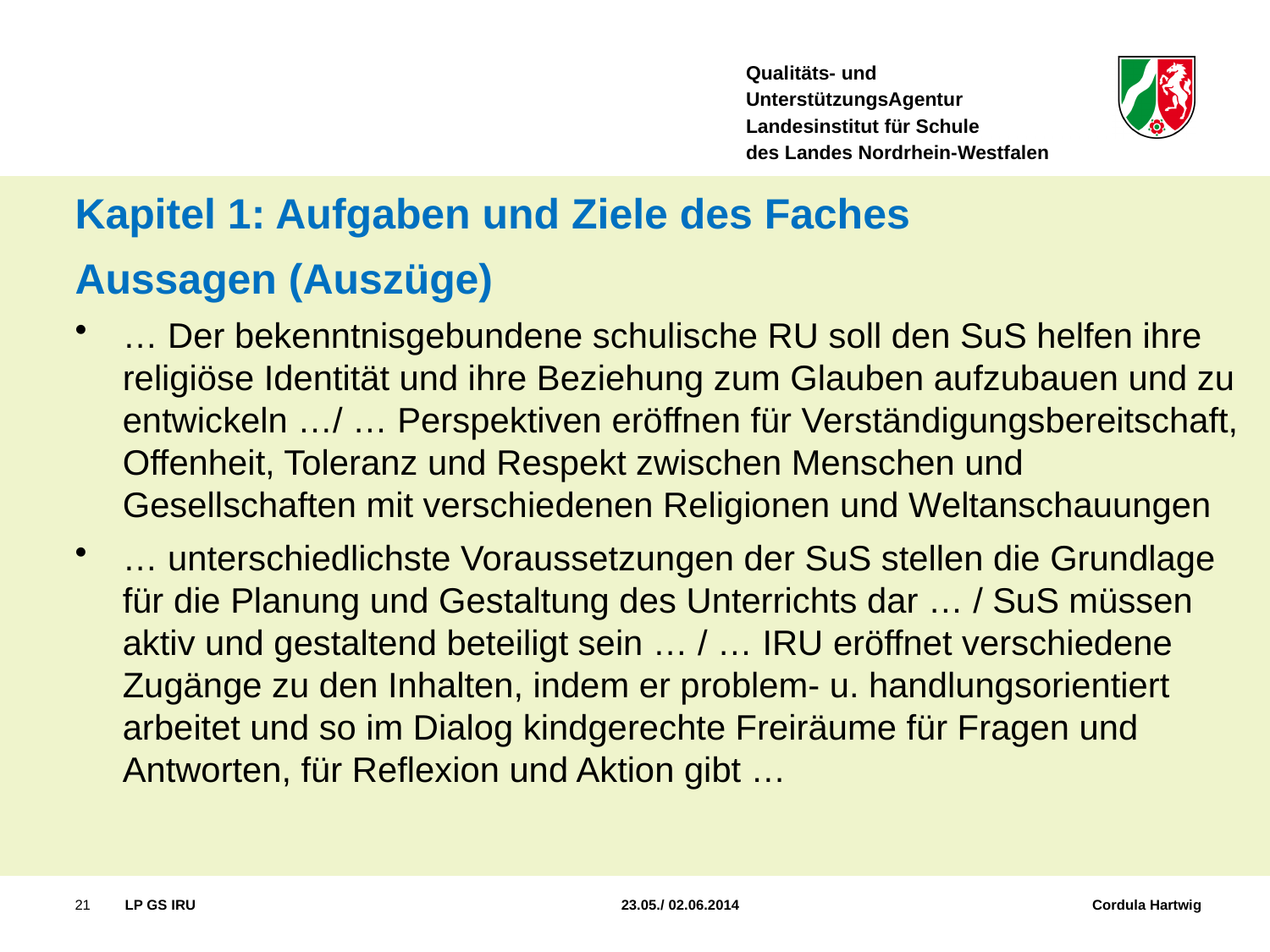

Kapitel 1: Aufgaben und Ziele des Faches
Aussagen (Auszüge)
… Der bekenntnisgebundene schulische RU soll den SuS helfen ihre religiöse Identität und ihre Beziehung zum Glauben aufzubauen und zu entwickeln …/ … Perspektiven eröffnen für Verständigungsbereitschaft, Offenheit, Toleranz und Respekt zwischen Menschen und Gesellschaften mit verschiedenen Religionen und Weltanschauungen
… unterschiedlichste Voraussetzungen der SuS stellen die Grundlage für die Planung und Gestaltung des Unterrichts dar … / SuS müssen aktiv und gestaltend beteiligt sein … / … IRU eröffnet verschiedene Zugänge zu den Inhalten, indem er problem- u. handlungsorientiert arbeitet und so im Dialog kindgerechte Freiräume für Fragen und Antworten, für Reflexion und Aktion gibt …

21
LP GS IRU                                   	                                                                       23.05./ 02.06.2014                                                                                        Cordula Hartwig